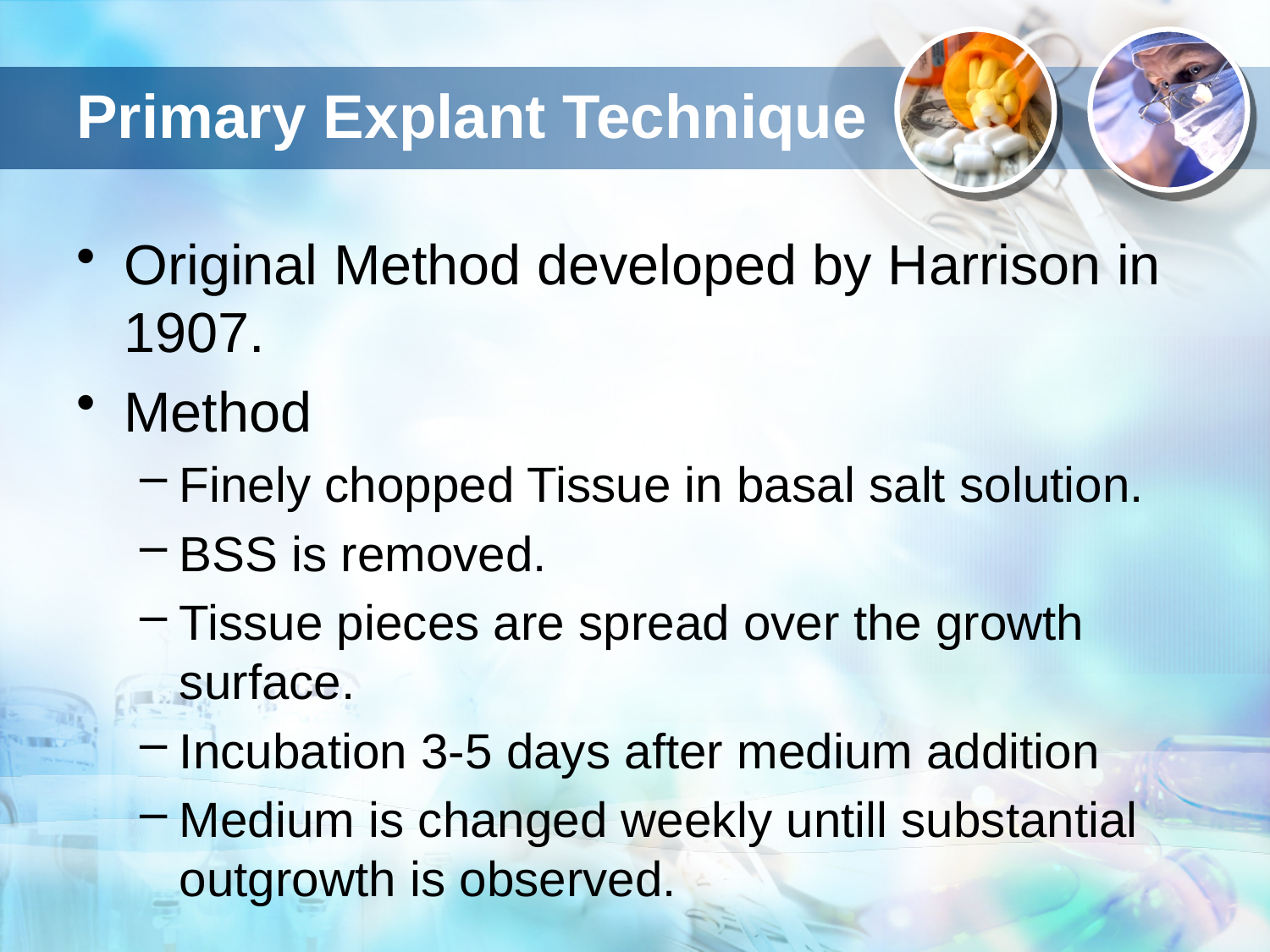

# Primary Explant Technique
Original Method developed by Harrison in 1907.
Method
Finely chopped Tissue in basal salt solution.
BSS is removed.
Tissue pieces are spread over the growth surface.
Incubation 3-5 days after medium addition
Medium is changed weekly untill substantial outgrowth is observed.